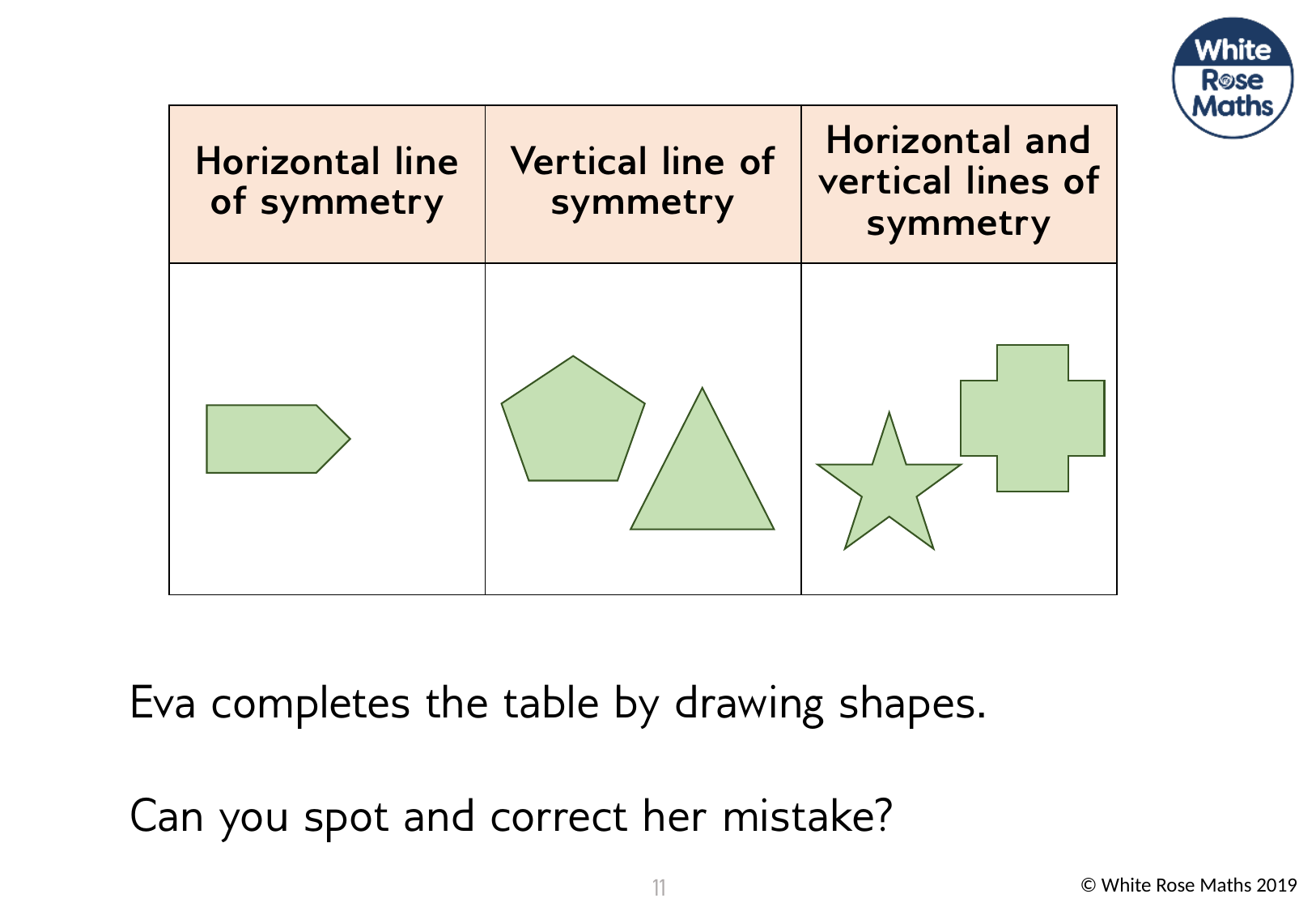

Eva completes the table by drawing shapes.

Can you spot and correct her mistake?
| Horizontal line of symmetry | Vertical line of symmetry | Horizontal and vertical lines of symmetry |
| --- | --- | --- |
|  |  |  |

11